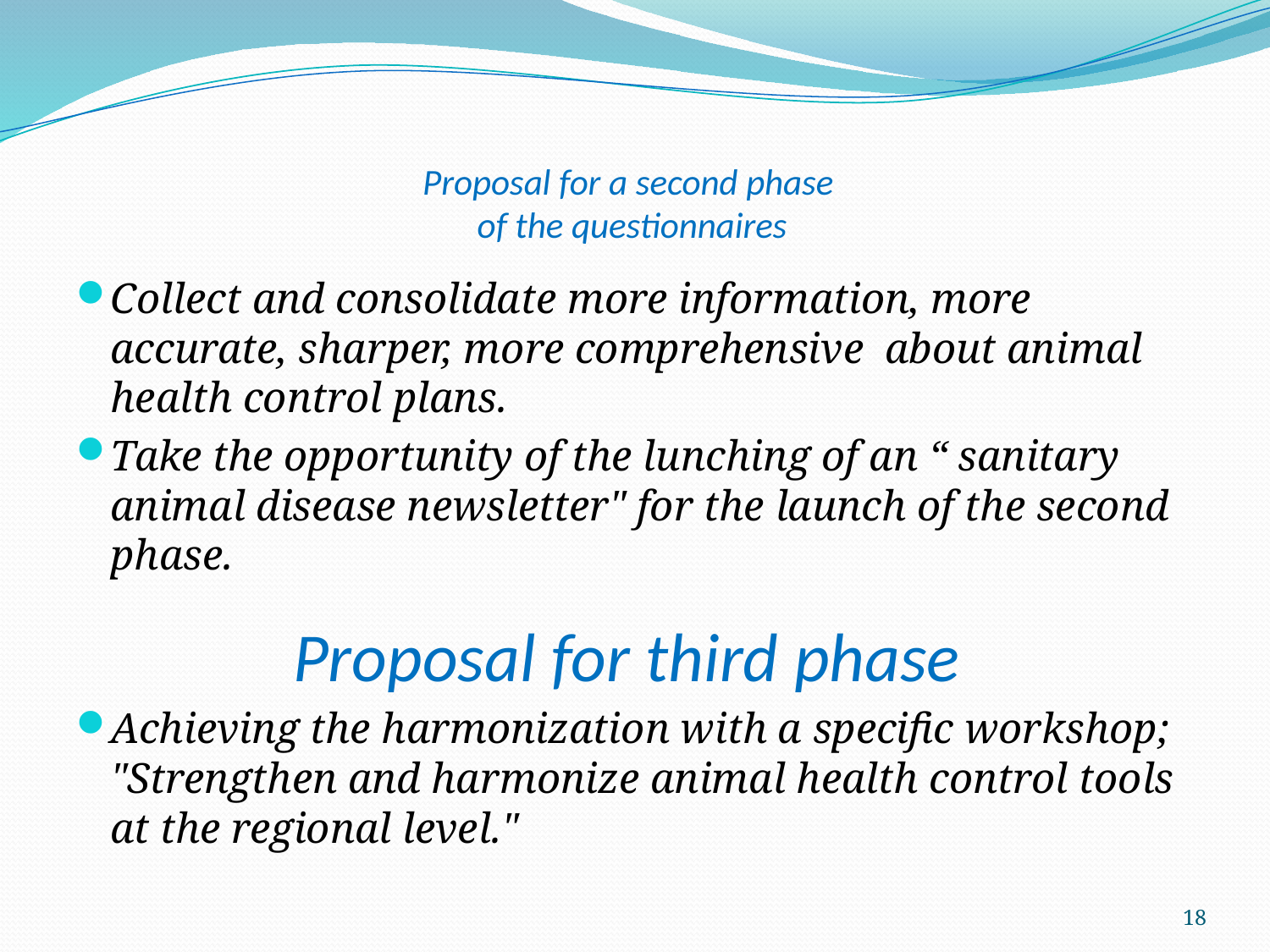

# Proposal for a second phase of the questionnaires
Collect and consolidate more information, more accurate, sharper, more comprehensive  about animal health control plans.
Take the opportunity of the lunching of an “ sanitary animal disease newsletter" for the launch of the second phase.

Achieving the harmonization with a specific workshop;
"Strengthen and harmonize animal health control tools at the regional level."
Proposal for third phase
18